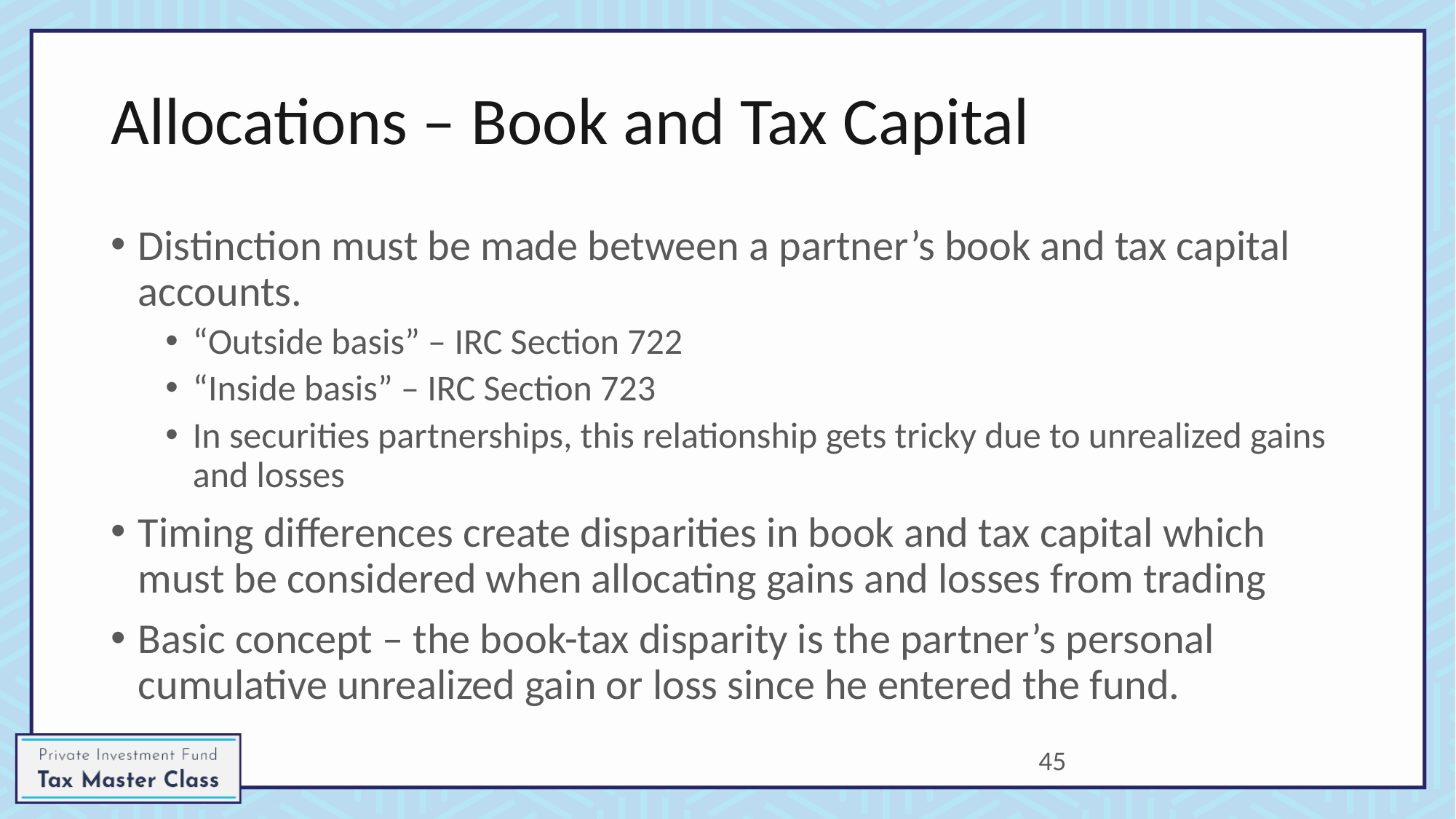

# Allocations – Book and Tax Capital
Distinction must be made between a partner’s book and tax capital accounts.
“Outside basis” – IRC Section 722
“Inside basis” – IRC Section 723
In securities partnerships, this relationship gets tricky due to unrealized gains and losses
Timing differences create disparities in book and tax capital which must be considered when allocating gains and losses from trading
Basic concept – the book-tax disparity is the partner’s personal cumulative unrealized gain or loss since he entered the fund.
45